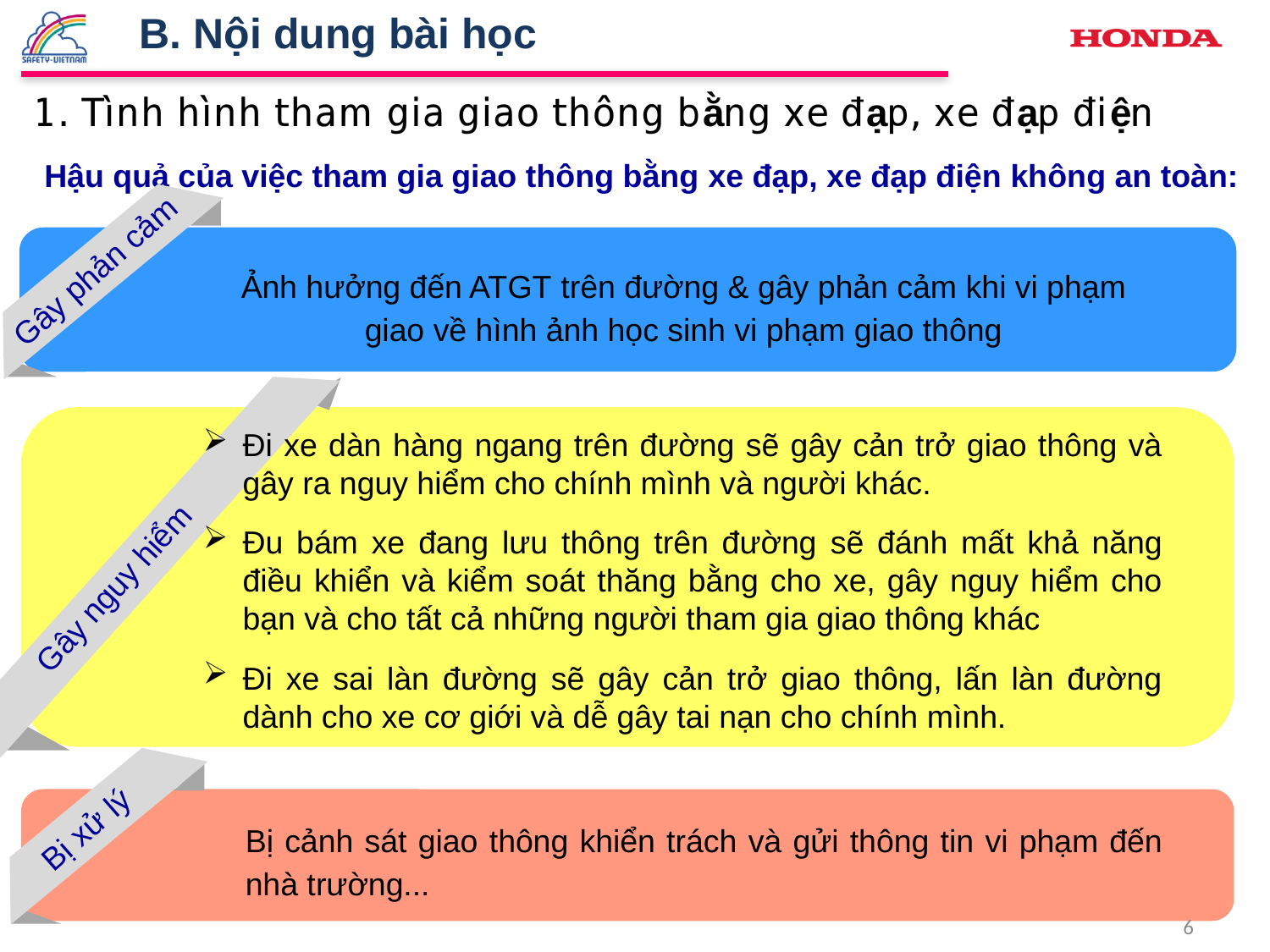

B. Nội dung bài học
1. Tình hình tham gia giao thông bằng xe đạp, xe đạp điện
Hậu quả của việc tham gia giao thông bằng xe đạp, xe đạp điện không an toàn:

Gây phản cảm

Ảnh hưởng đến ATGT trên đường & gây phản cảm khi vi phạm giao về hình ảnh học sinh vi phạm giao thông

Gây nguy hiểm

Đi xe dàn hàng ngang trên đường sẽ gây cản trở giao thông và gây ra nguy hiểm cho chính mình và người khác.
Đu bám xe đang lưu thông trên đường sẽ đánh mất khả năng điều khiển và kiểm soát thăng bằng cho xe, gây nguy hiểm cho bạn và cho tất cả những người tham gia giao thông khác
Đi xe sai làn đường sẽ gây cản trở giao thông, lấn làn đường dành cho xe cơ giới và dễ gây tai nạn cho chính mình.

Bị xử lý

Bị cảnh sát giao thông khiển trách và gửi thông tin vi phạm đến nhà trường...
6